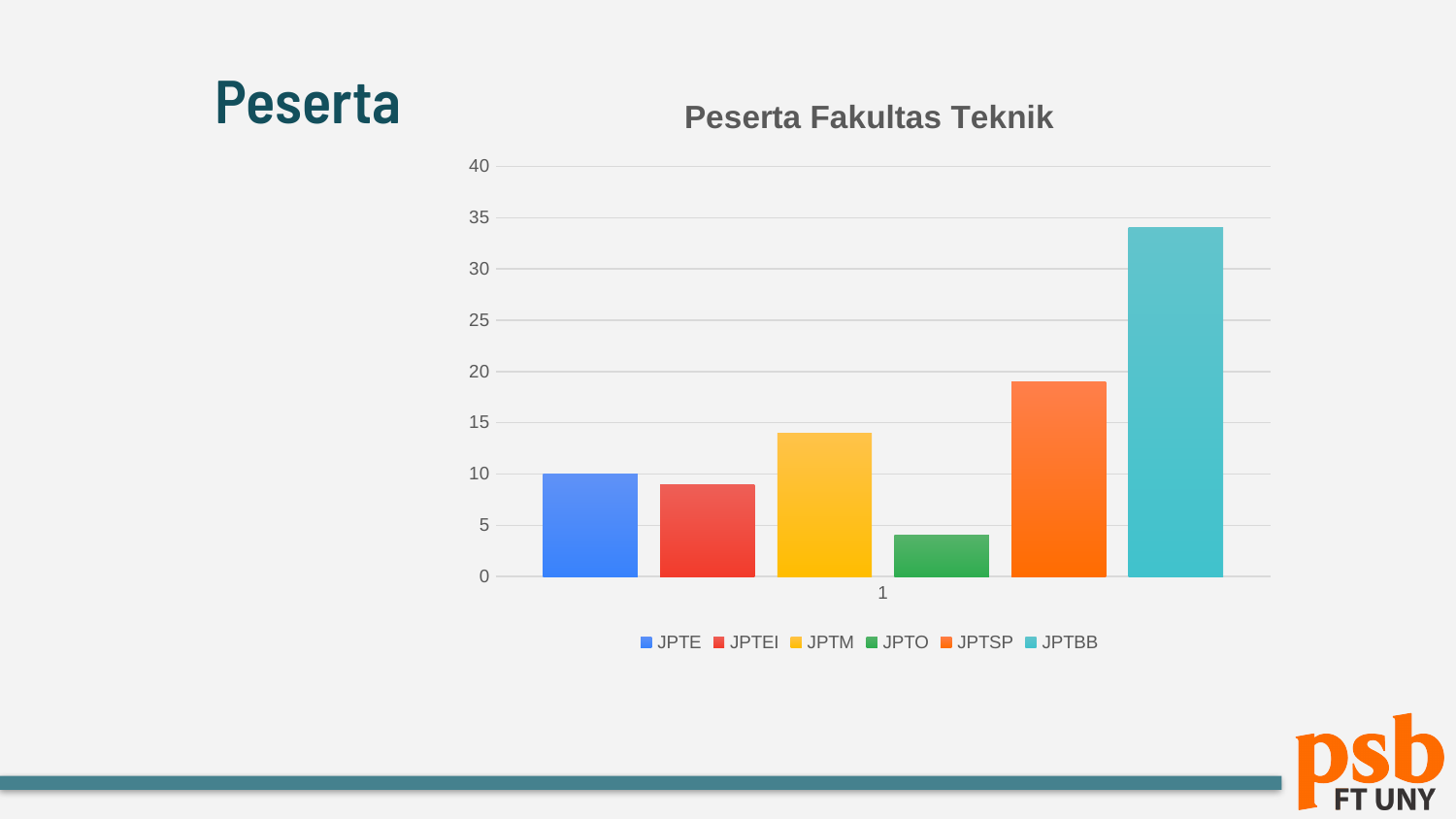

# Peserta

### Chart: Peserta Fakultas Teknik

| Category | JPTE | JPTEI | JPTM | JPTO | JPTSP | JPTBB |
|---|---|---|---|---|---|---|